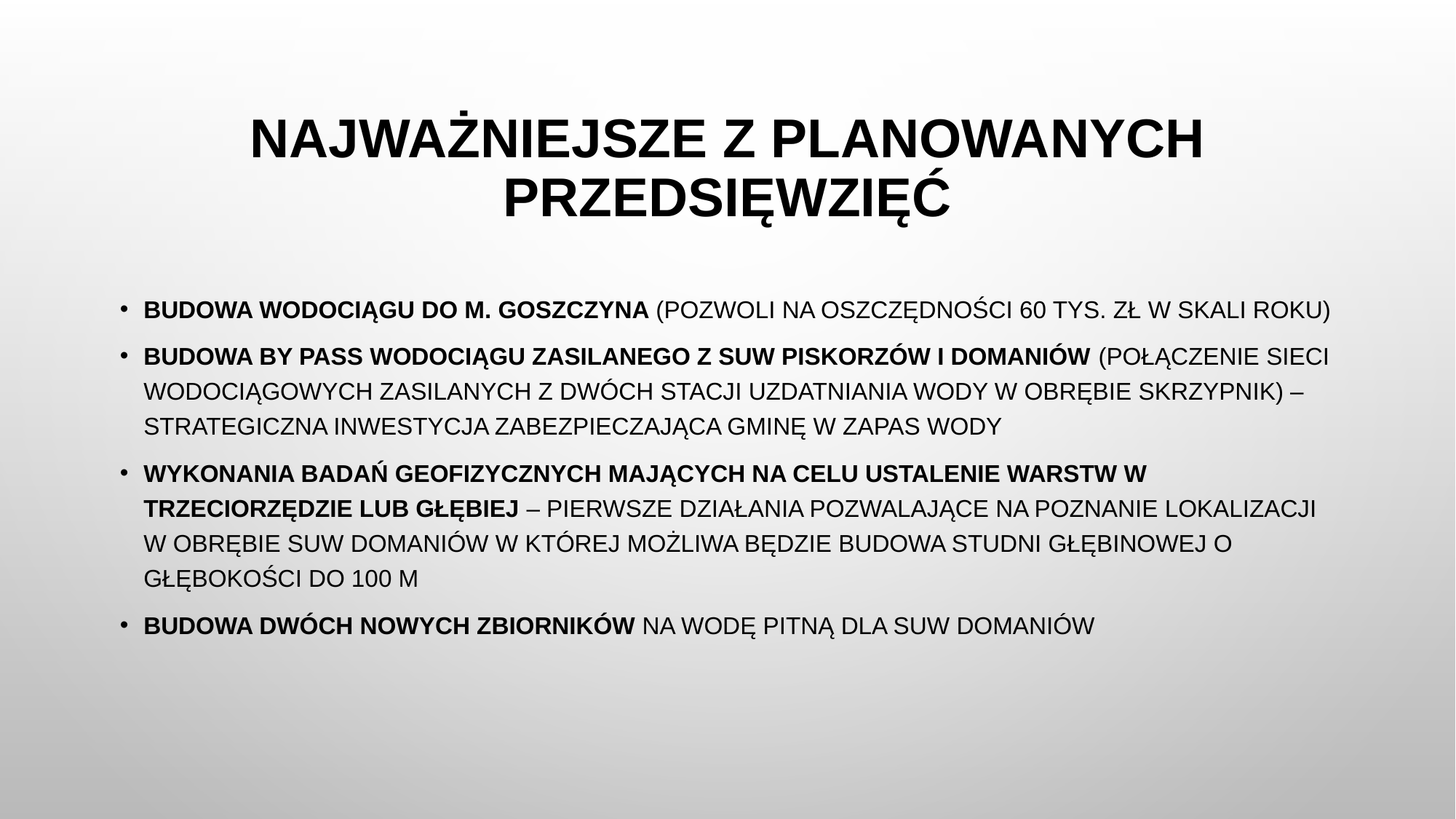

# Najważniejsze z planowanych przedsięwzięć
Budowa wodociągu do m. goszczyna (pozwoli na oszczędności 60 tys. zł w skali roku)
Budowa by pass wodociągu zasilanego z suw piskorzów i domaniów (połączenie sieci wodociągowych zasilanych z dwóch stacji uzdatniania wody w obrębie skrzypnik) – strategiczna inwestycja zabezpieczająca gminę w zapas wody
wykonania badań geofizycznych mających na celu ustalenie warstw w trzeciorzędzie lub głębiej – pierwsze działania pozwalające na poznanie lokalizacji w obrębie suw domaniów w której możliwa będzie budowa studni głębinowej o głębokości do 100 m
Budowa dwóch nowych zbiorników na wodę pitną dla suw domaniów